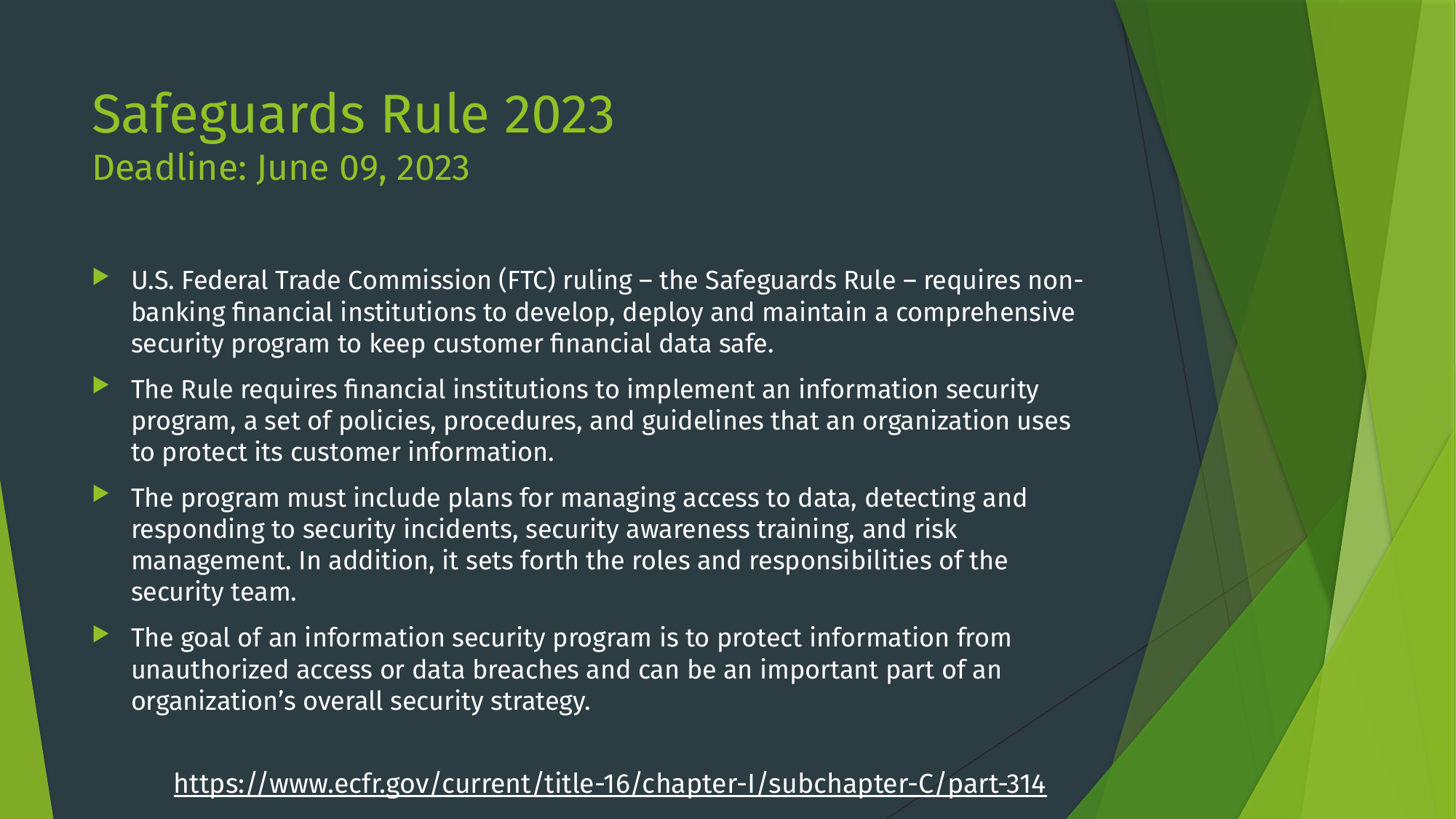

# Safeguards Rule 2023 Deadline: June 09, 2023
U.S. Federal Trade Commission (FTC) ruling – the Safeguards Rule – requires non-banking financial institutions to develop, deploy and maintain a comprehensive security program to keep customer financial data safe.
The Rule requires financial institutions to implement an information security program, a set of policies, procedures, and guidelines that an organization uses to protect its customer information.
The program must include plans for managing access to data, detecting and responding to security incidents, security awareness training, and risk management. In addition, it sets forth the roles and responsibilities of the security team.
The goal of an information security program is to protect information from unauthorized access or data breaches and can be an important part of an organization’s overall security strategy.

https://www.ecfr.gov/current/title-16/chapter-I/subchapter-C/part-314